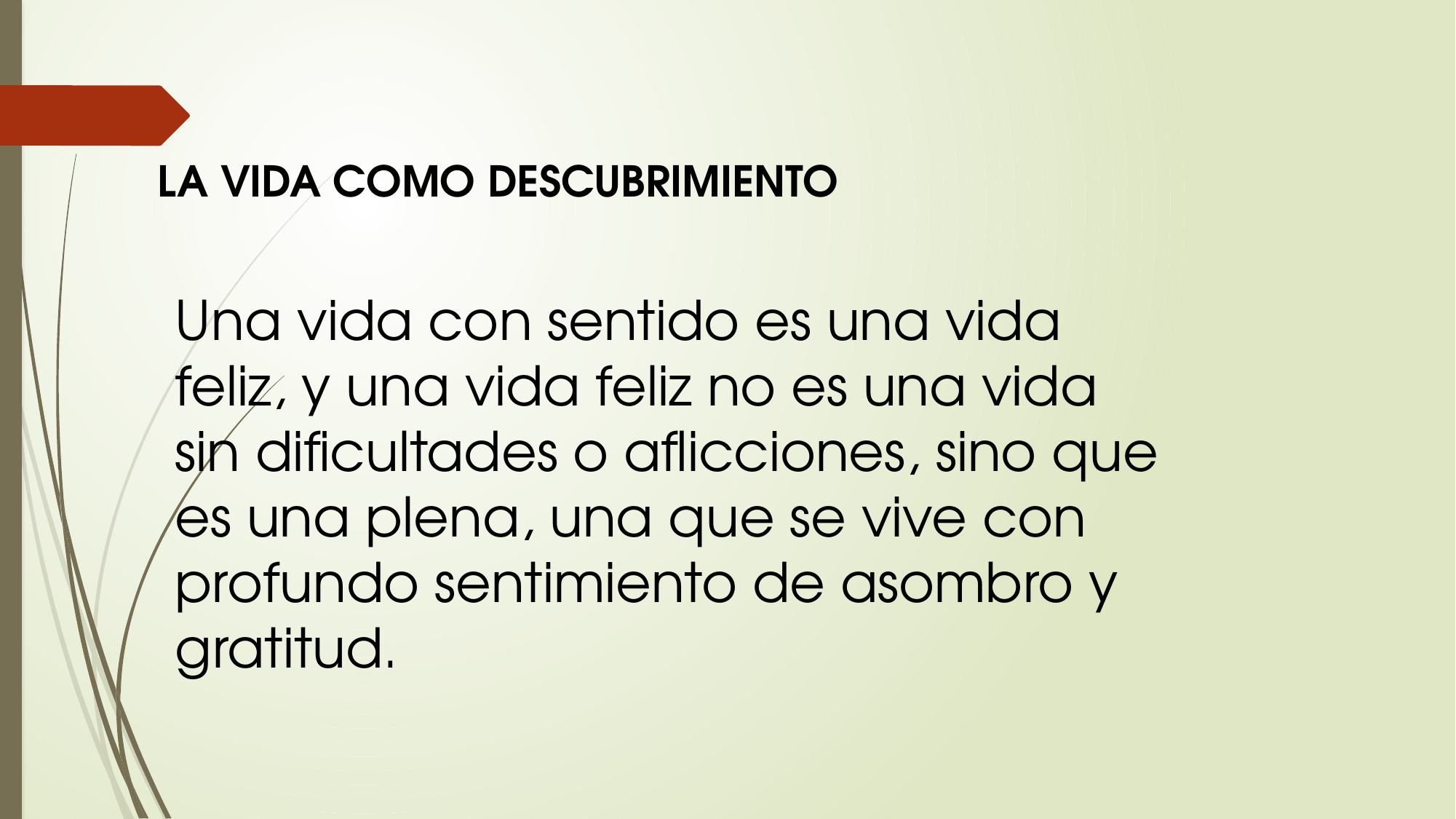

LA VIDA COMO DESCUBRIMIENTO
Una vida con sentido es una vida feliz, y una vida feliz no es una vida sin dificultades o aflicciones, sino que es una plena, una que se vive con profundo sentimiento de asombro y gratitud.